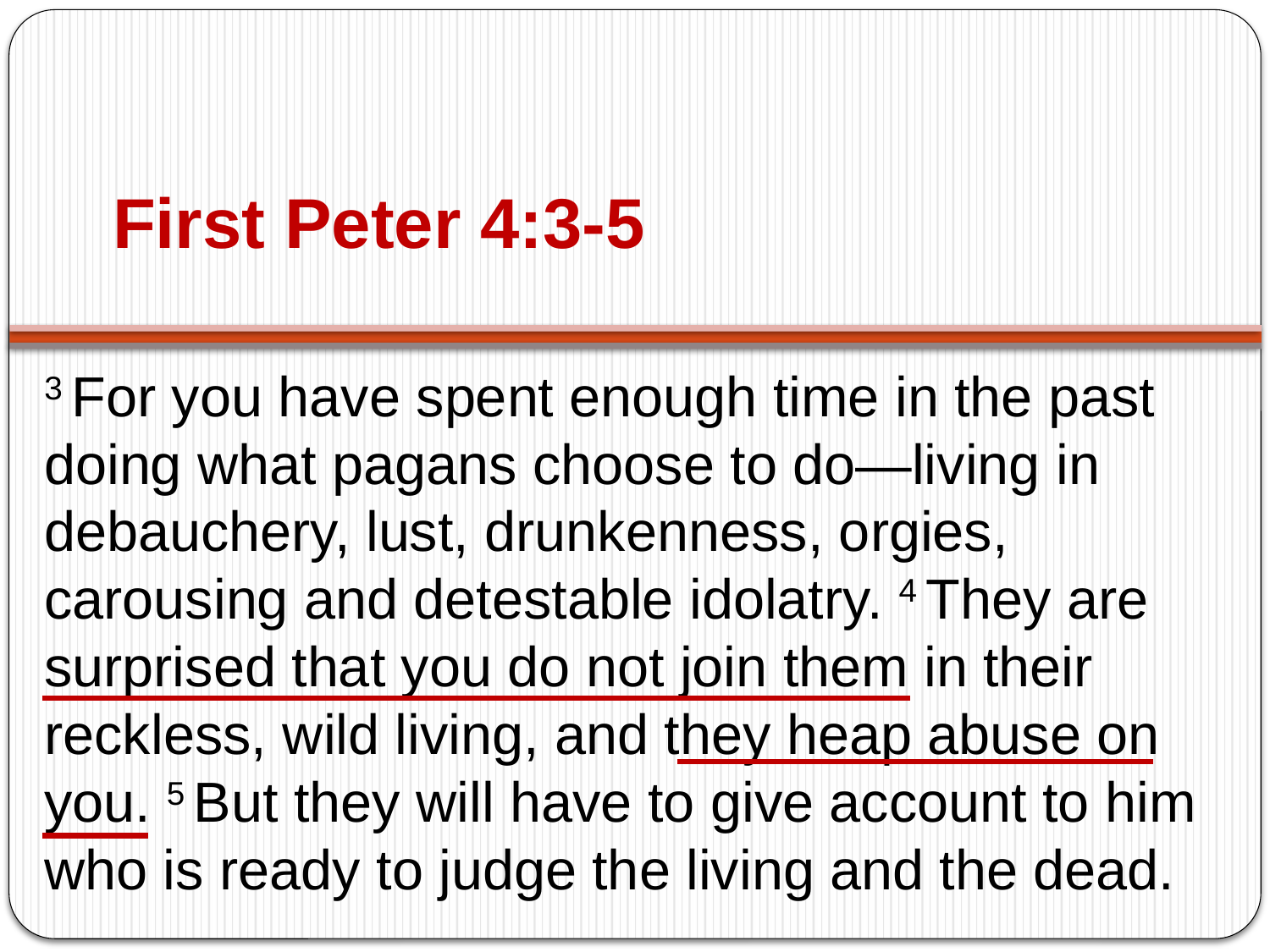

# First Peter 4:3-5
3 For you have spent enough time in the past doing what pagans choose to do—living in debauchery, lust, drunkenness, orgies, carousing and detestable idolatry. 4 They are surprised that you do not join them in their reckless, wild living, and they heap abuse on you. 5 But they will have to give account to him who is ready to judge the living and the dead.